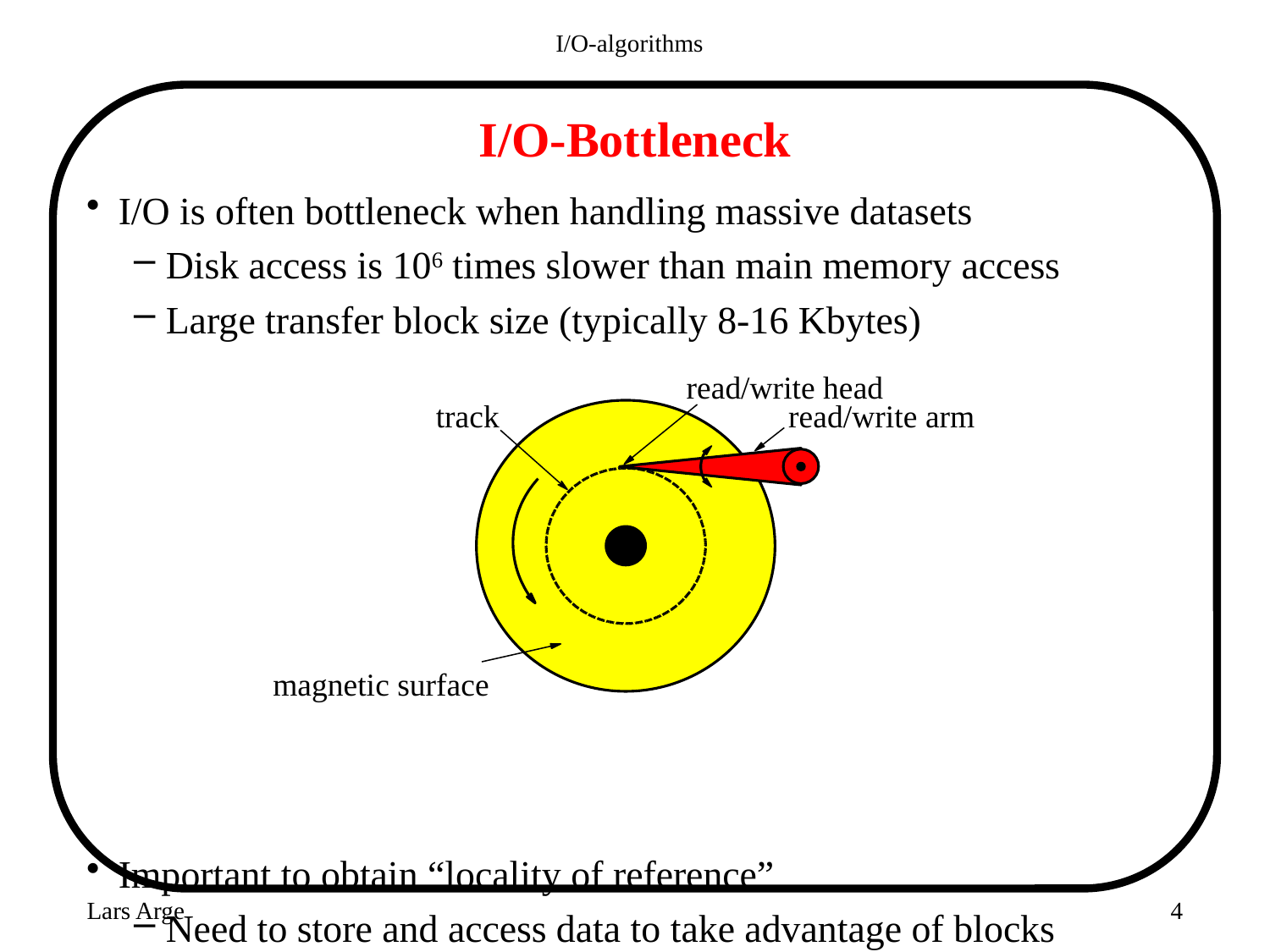

I/O-algorithms
# I/O-Bottleneck
I/O is often bottleneck when handling massive datasets
Disk access is 106 times slower than main memory access
Large transfer block size (typically 8-16 Kbytes)

Important to obtain “locality of reference”
Need to store and access data to take advantage of blocks
read/write head

read/write arm
track

magnetic surface
Lars Arge
4